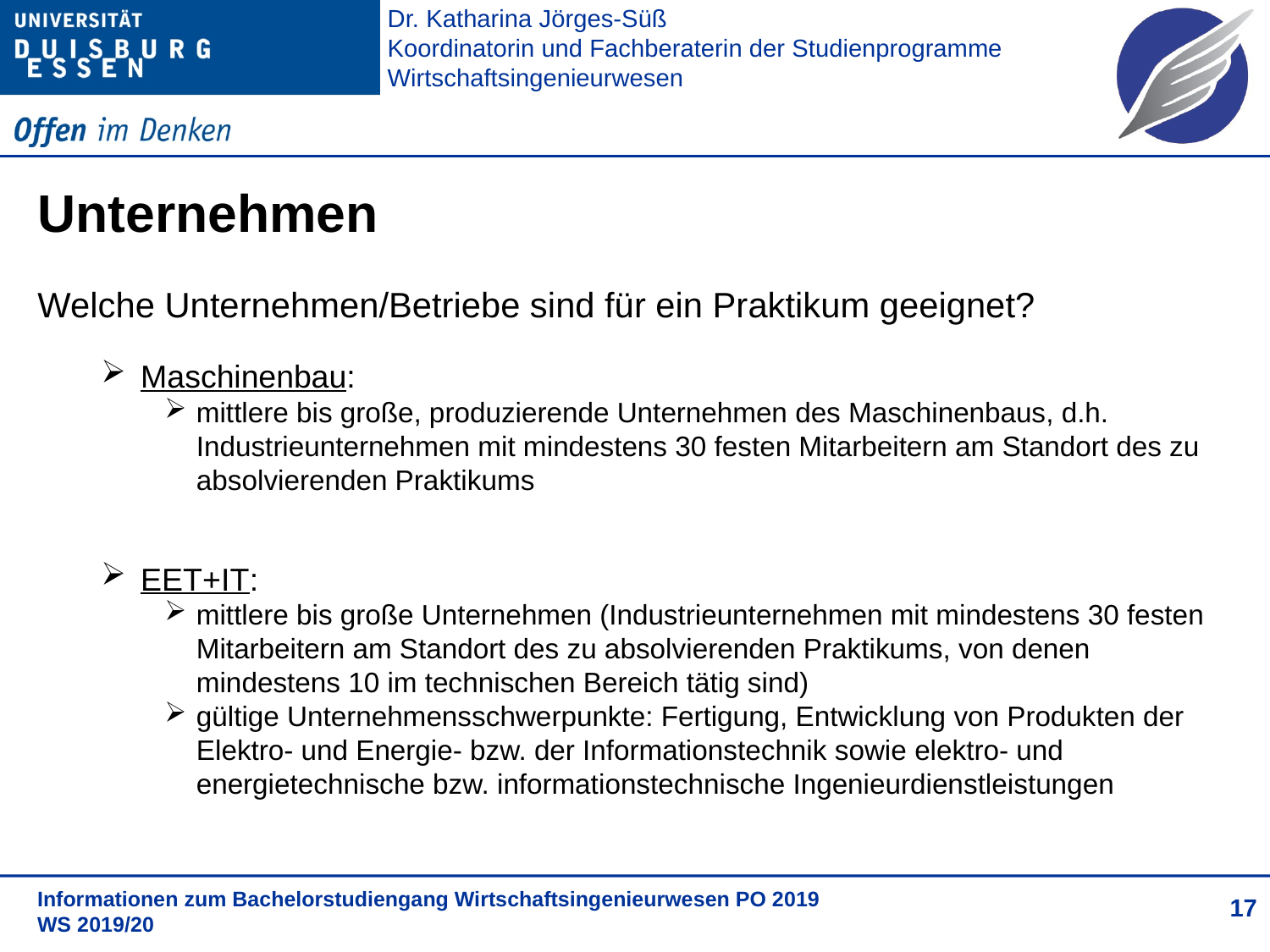

# Unternehmen
Welche Unternehmen/Betriebe sind für ein Praktikum geeignet?

Maschinenbau:
mittlere bis große, produzierende Unternehmen des Maschinenbaus, d.h. Industrieunternehmen mit mindestens 30 festen Mitarbeitern am Standort des zu absolvierenden Praktikums

EET+IT:
mittlere bis große Unternehmen (Industrieunternehmen mit mindestens 30 festen Mitarbeitern am Standort des zu absolvierenden Praktikums, von denen mindestens 10 im technischen Bereich tätig sind)
gültige Unternehmensschwerpunkte: Fertigung, Entwicklung von Produkten der Elektro- und Energie- bzw. der Informationstechnik sowie elektro- und energietechnische bzw. informationstechnische Ingenieurdienstleistungen
17